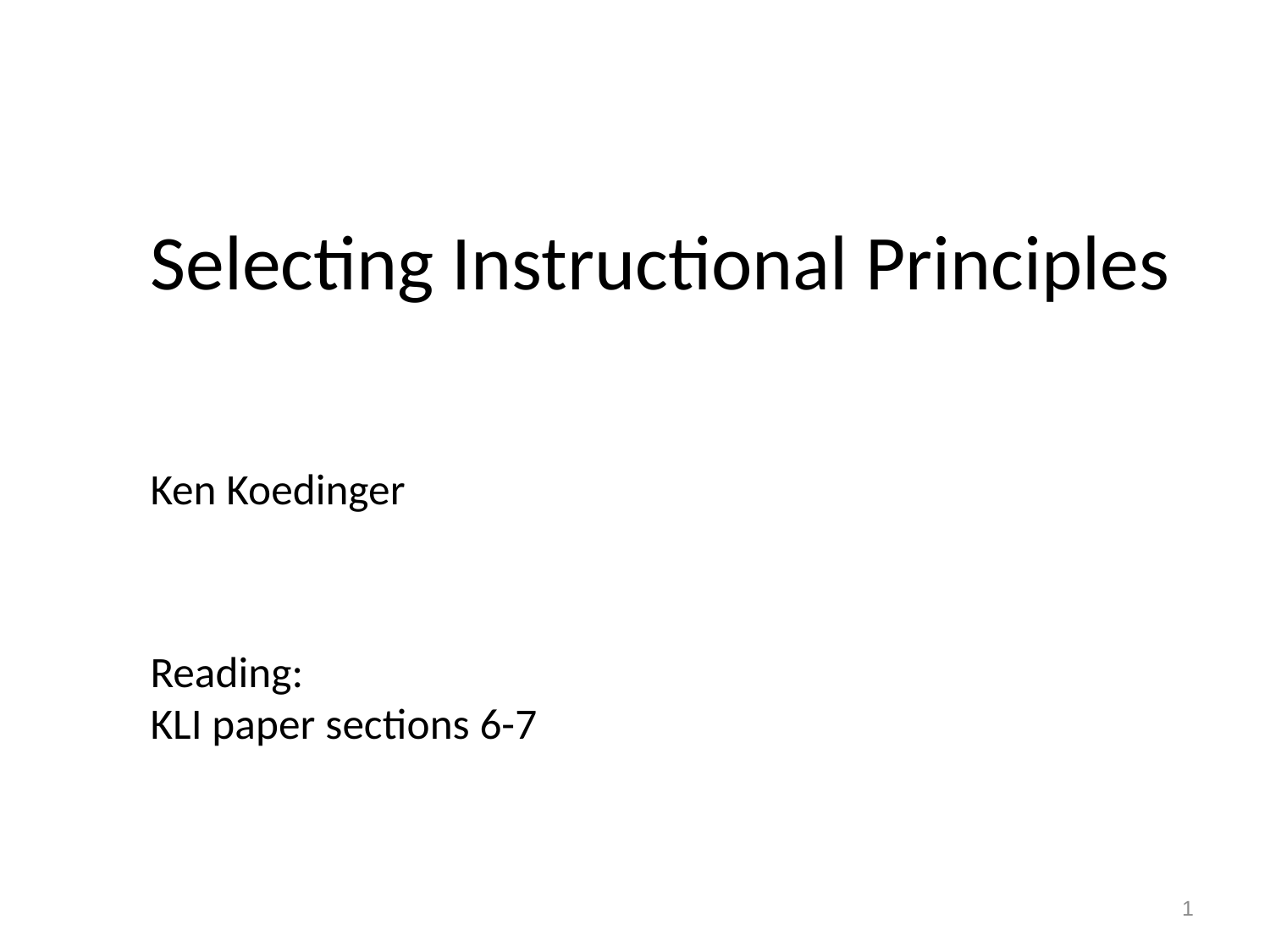

# Selecting Instructional Principles
Ken Koedinger

Reading:
KLI paper sections 6-7
1